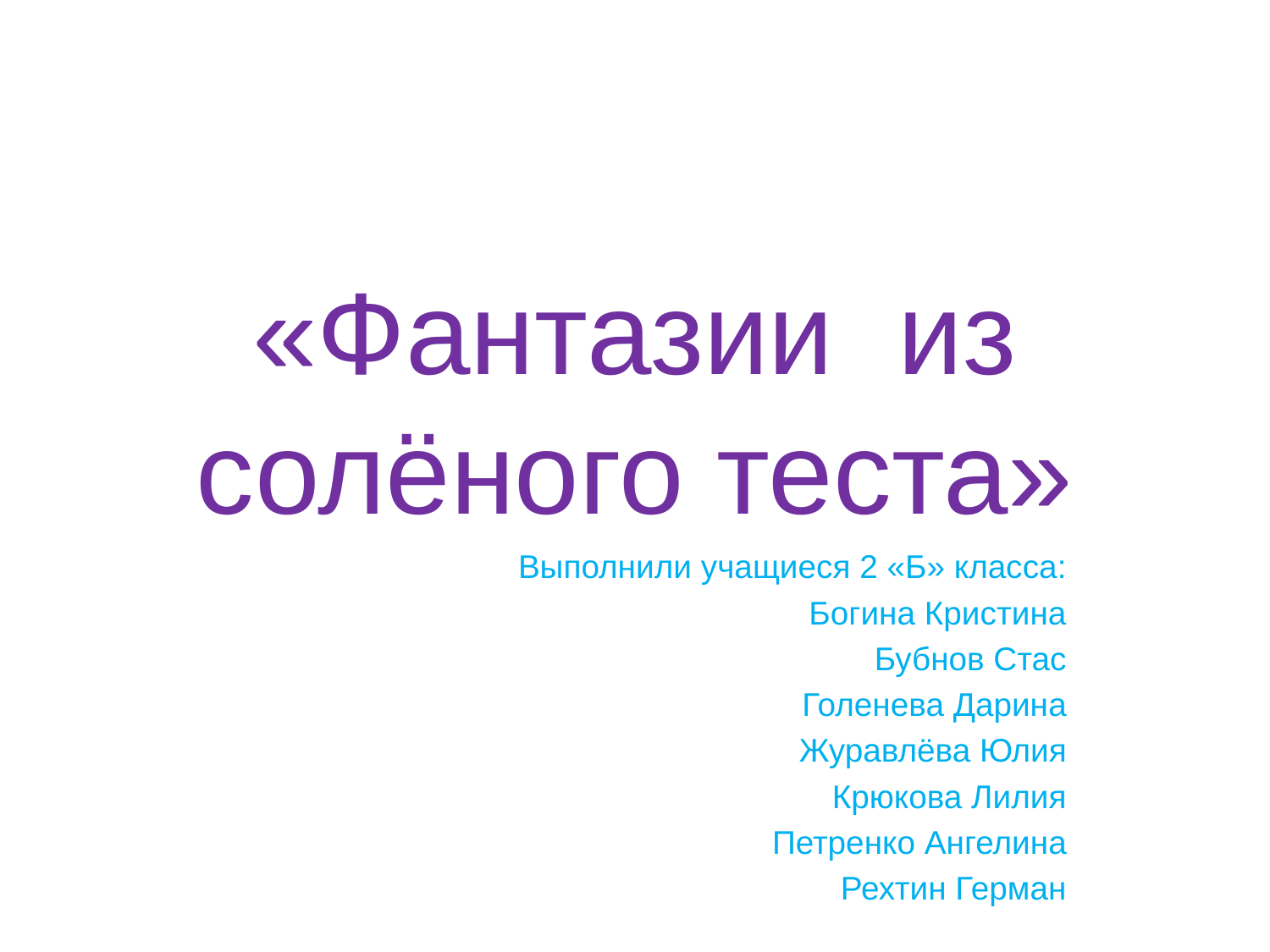

# «Фантазии  из солёного теста»
Выполнили учащиеся 2 «Б» класса:
Богина Кристина
Бубнов Стас
Голенева Дарина
Журавлёва Юлия
Крюкова Лилия
Петренко Ангелина
Рехтин Герман